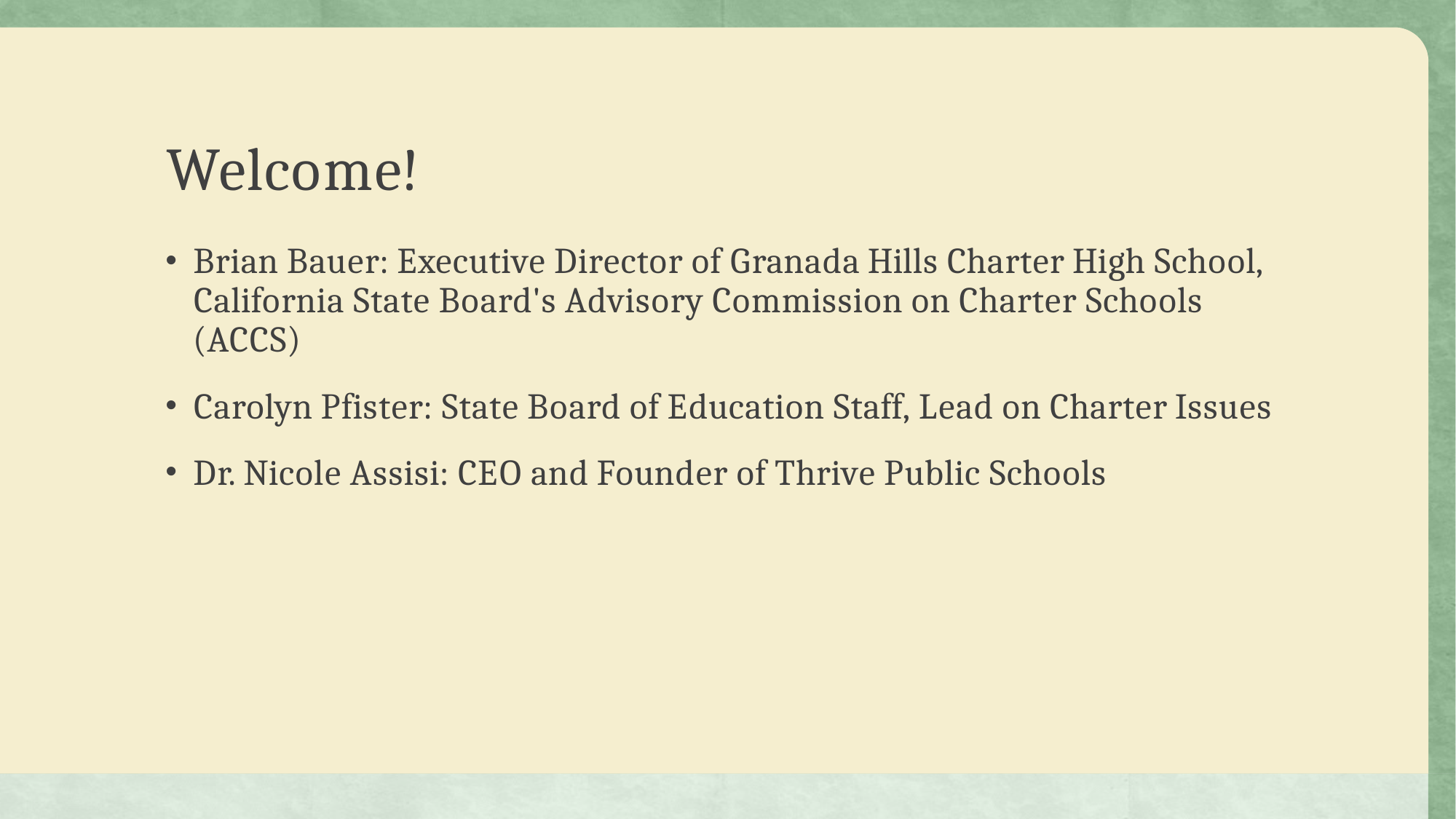

# Welcome!
Brian Bauer: Executive Director of Granada Hills Charter High School, California State Board's Advisory Commission on Charter Schools (ACCS)
Carolyn Pfister: State Board of Education Staff, Lead on Charter Issues
Dr. Nicole Assisi: CEO and Founder of Thrive Public Schools